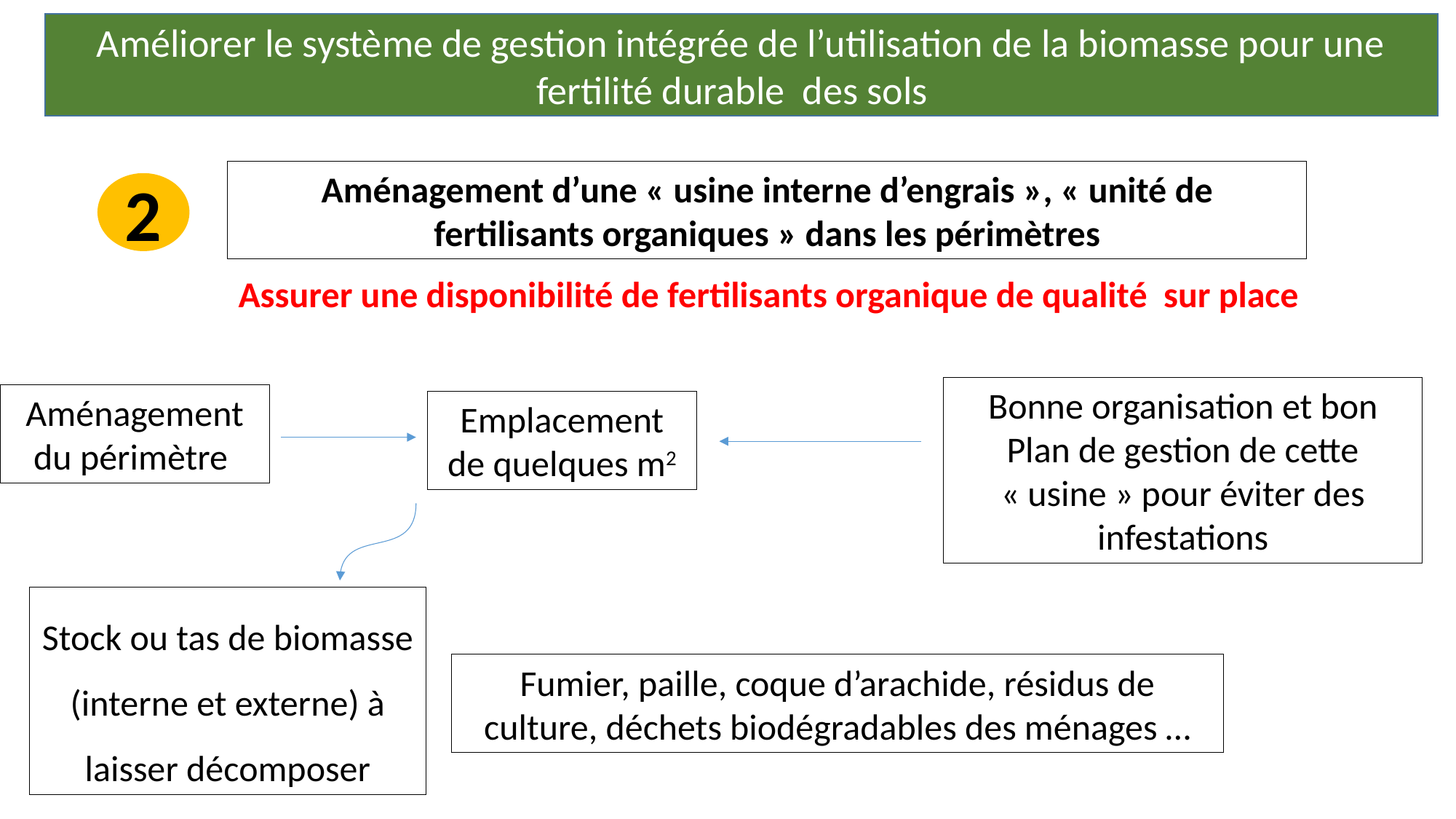

Améliorer le système de gestion intégrée de l’utilisation de la biomasse pour une fertilité durable  des sols
Aménagement d’une « usine interne d’engrais », « unité de fertilisants organiques » dans les périmètres
2
Assurer une disponibilité de fertilisants organique de qualité  sur place
Bonne organisation et bon Plan de gestion de cette « usine » pour éviter des infestations
Aménagement du périmètre
Emplacement de quelques m2
Stock ou tas de biomasse (interne et externe) à laisser décomposer
Fumier, paille, coque d’arachide, résidus de culture, déchets biodégradables des ménages …